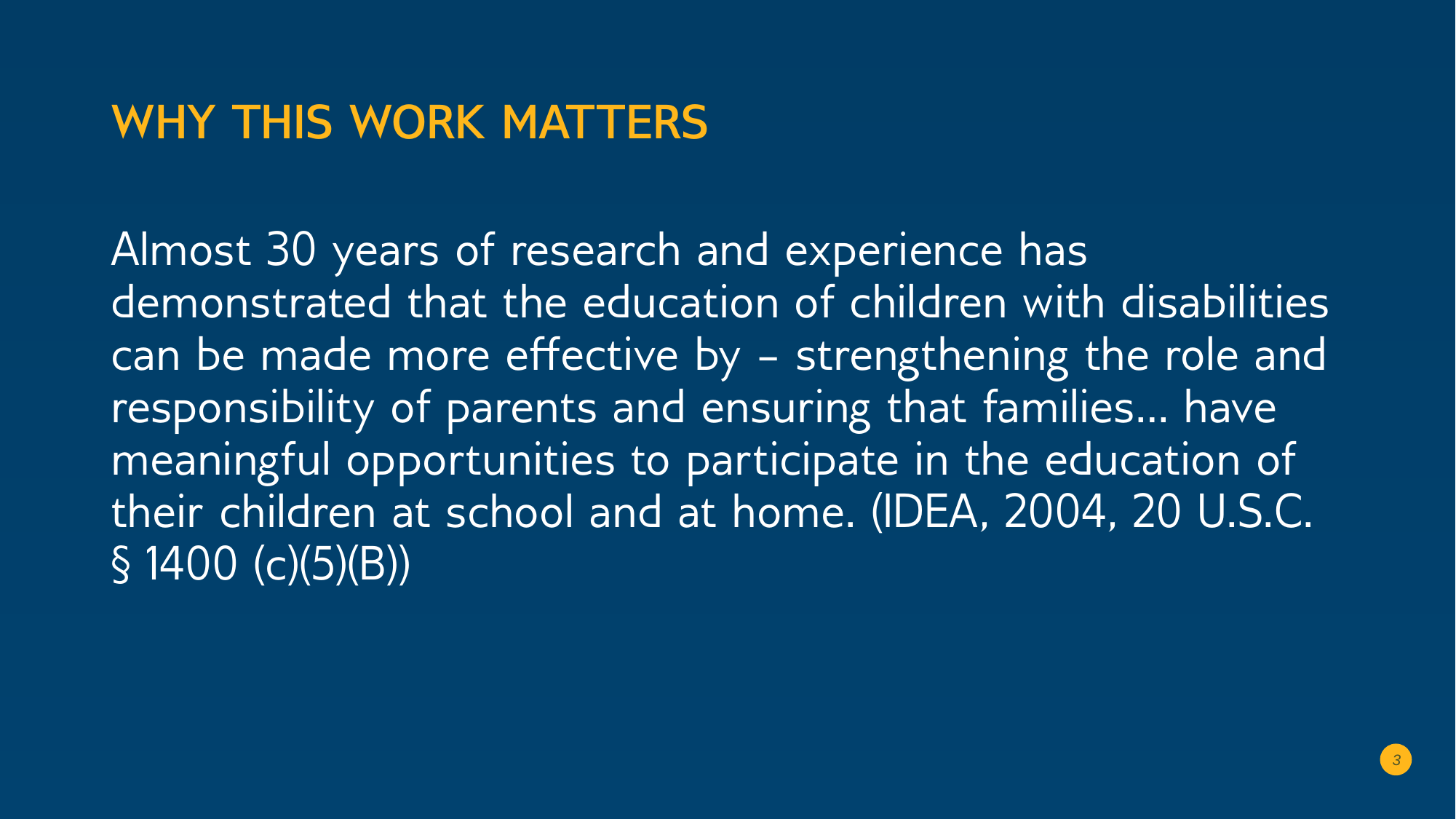

# Why This Work Matters
Almost 30 years of research and experience has demonstrated that the education of children with disabilities can be made more effective by – strengthening the role and responsibility of parents and ensuring that families… have meaningful opportunities to participate in the education of their children at school and at home. (IDEA, 2004, 20 U.S.C. § 1400 (c)(5)(B))

3